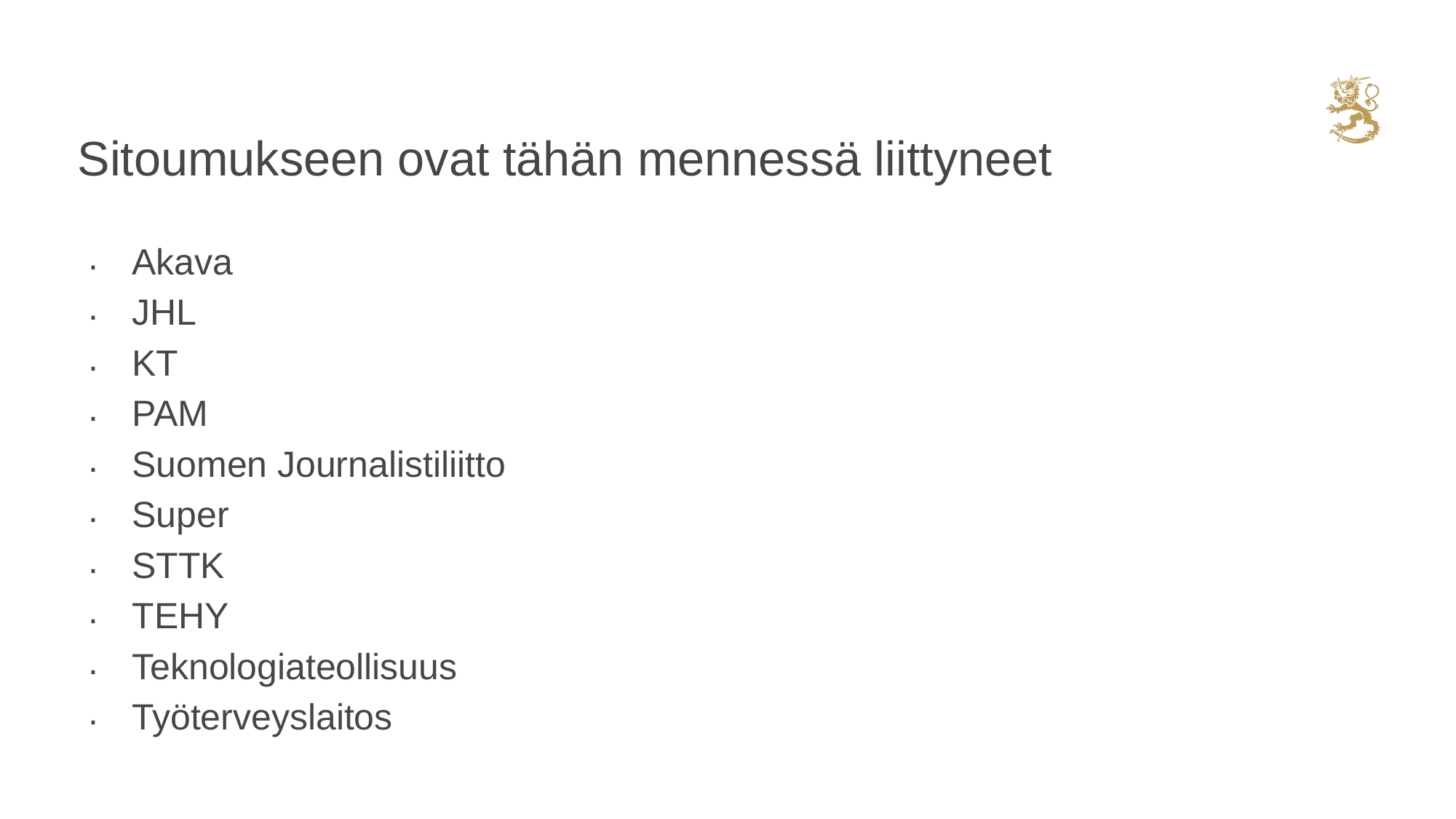

# Sitoumukseen ovat tähän mennessä liittyneet
Akava
JHL
KT
PAM
Suomen Journalistiliitto
Super
STTK
TEHY
Teknologiateollisuus
Työterveyslaitos